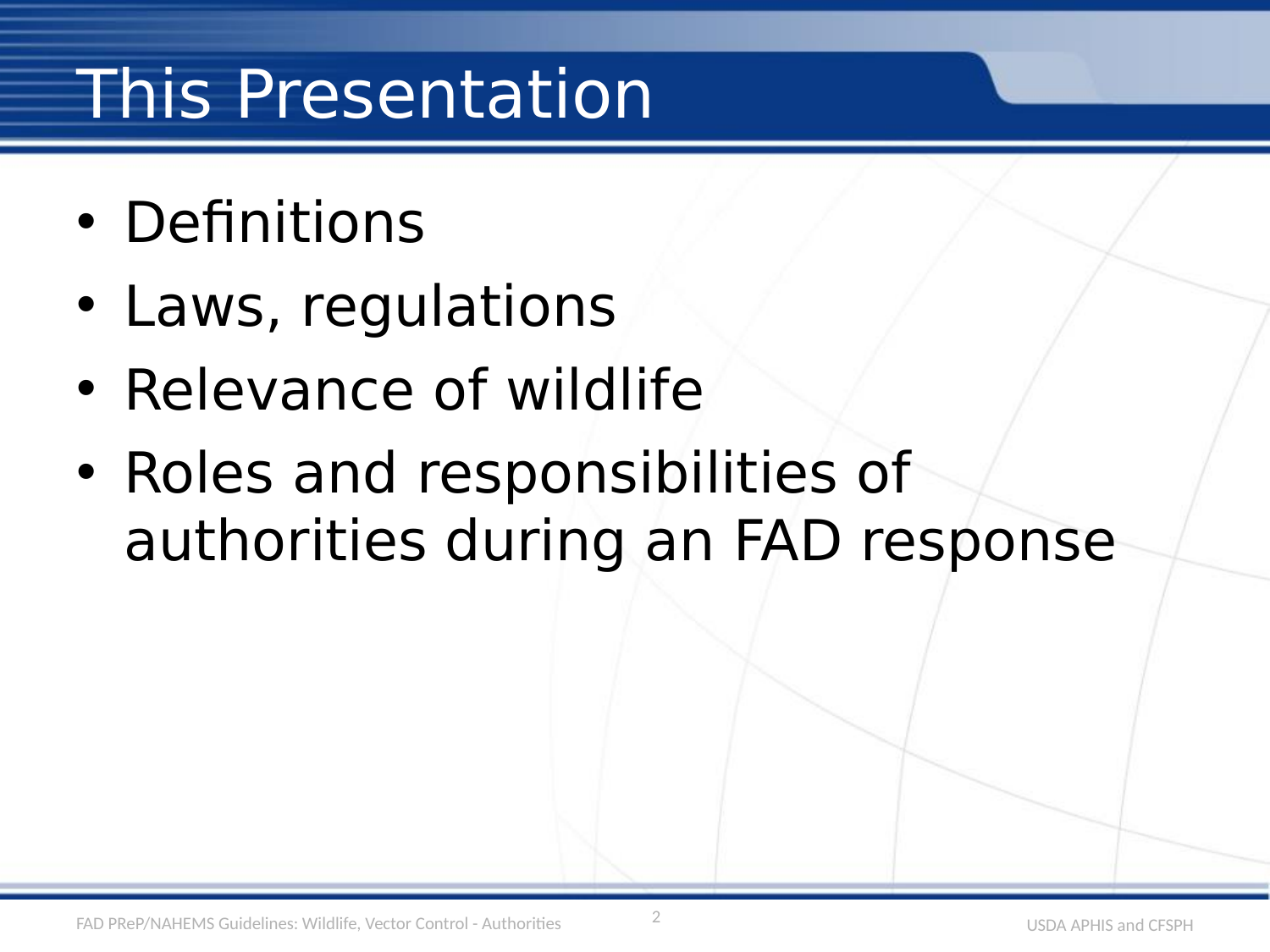

# This Presentation
Definitions
Laws, regulations
Relevance of wildlife
Roles and responsibilities of authorities during an FAD response
2
FAD PReP/NAHEMS Guidelines: Wildlife, Vector Control - Authorities
USDA APHIS and CFSPH